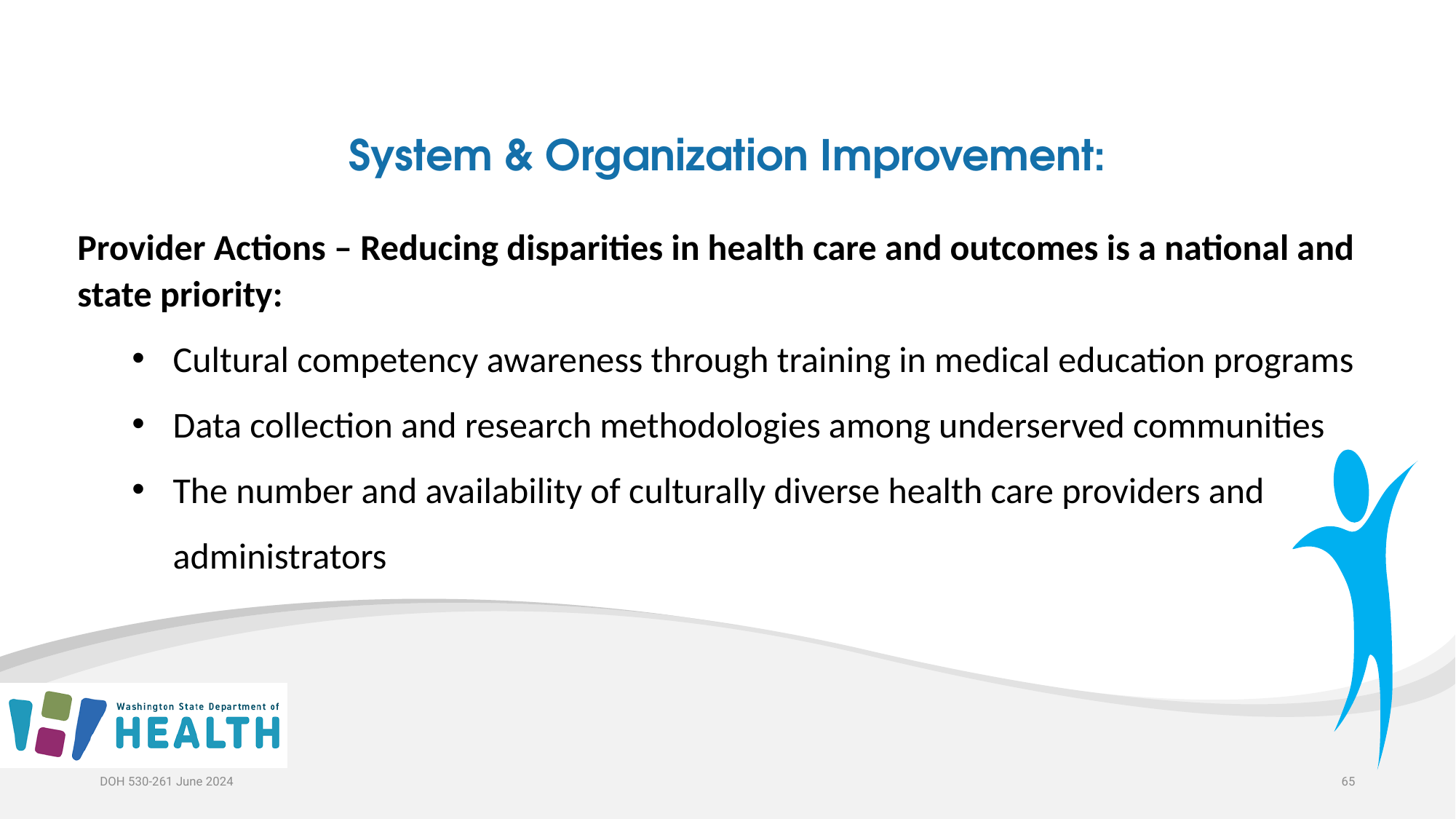

System & Organization Improvement:
Provider Actions – Reducing disparities in health care and outcomes is a national and state priority:
Cultural competency awareness through training in medical education programs
Data collection and research methodologies among underserved communities
The number and availability of culturally diverse health care providers and administrators

DOH 530-261 June 2024
65